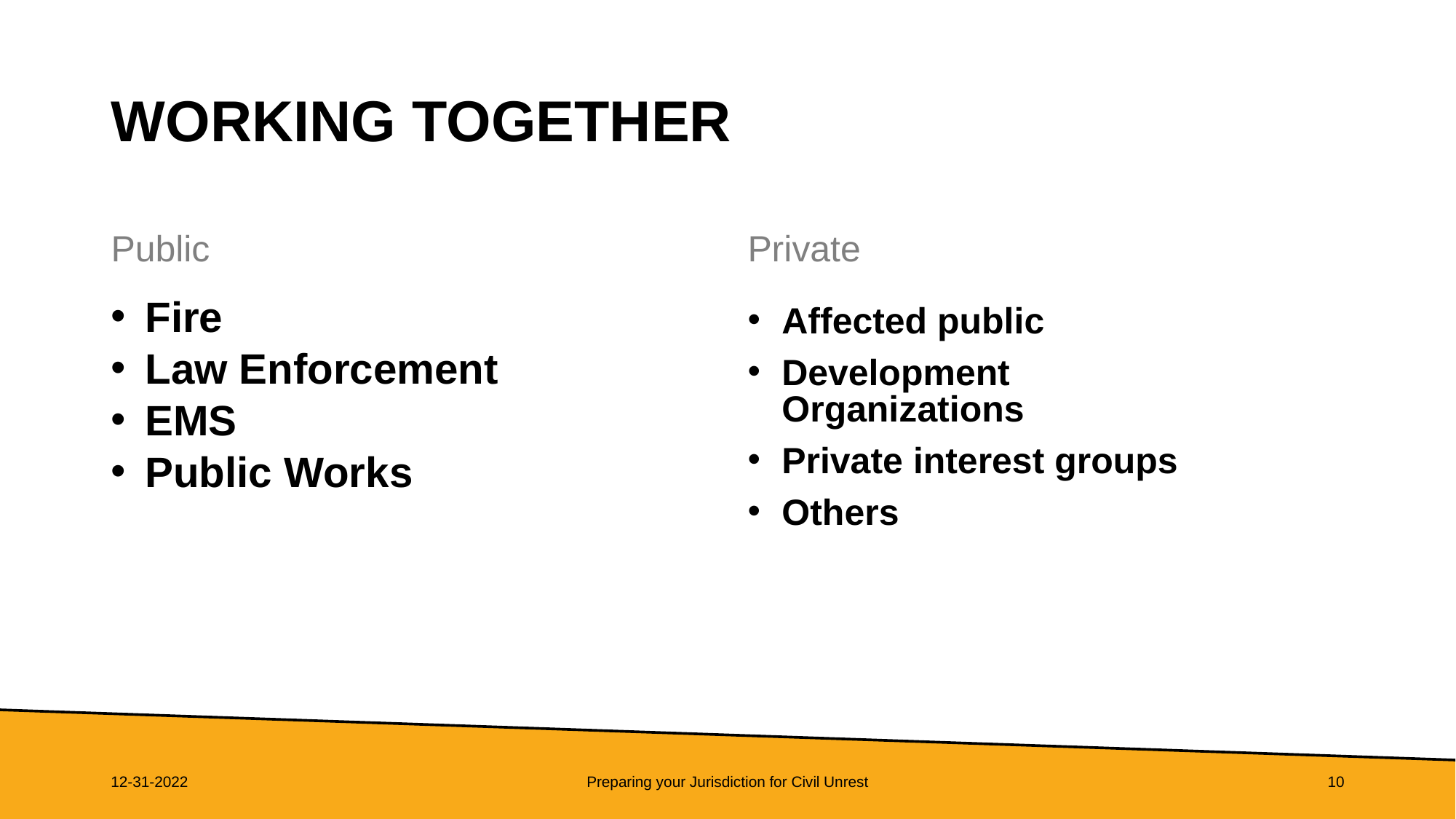

# Working together
Public
Private
Fire
Law Enforcement
EMS
Public Works
Affected public
Development Organizations
Private interest groups
Others
12-31-2022
Preparing your Jurisdiction for Civil Unrest
10